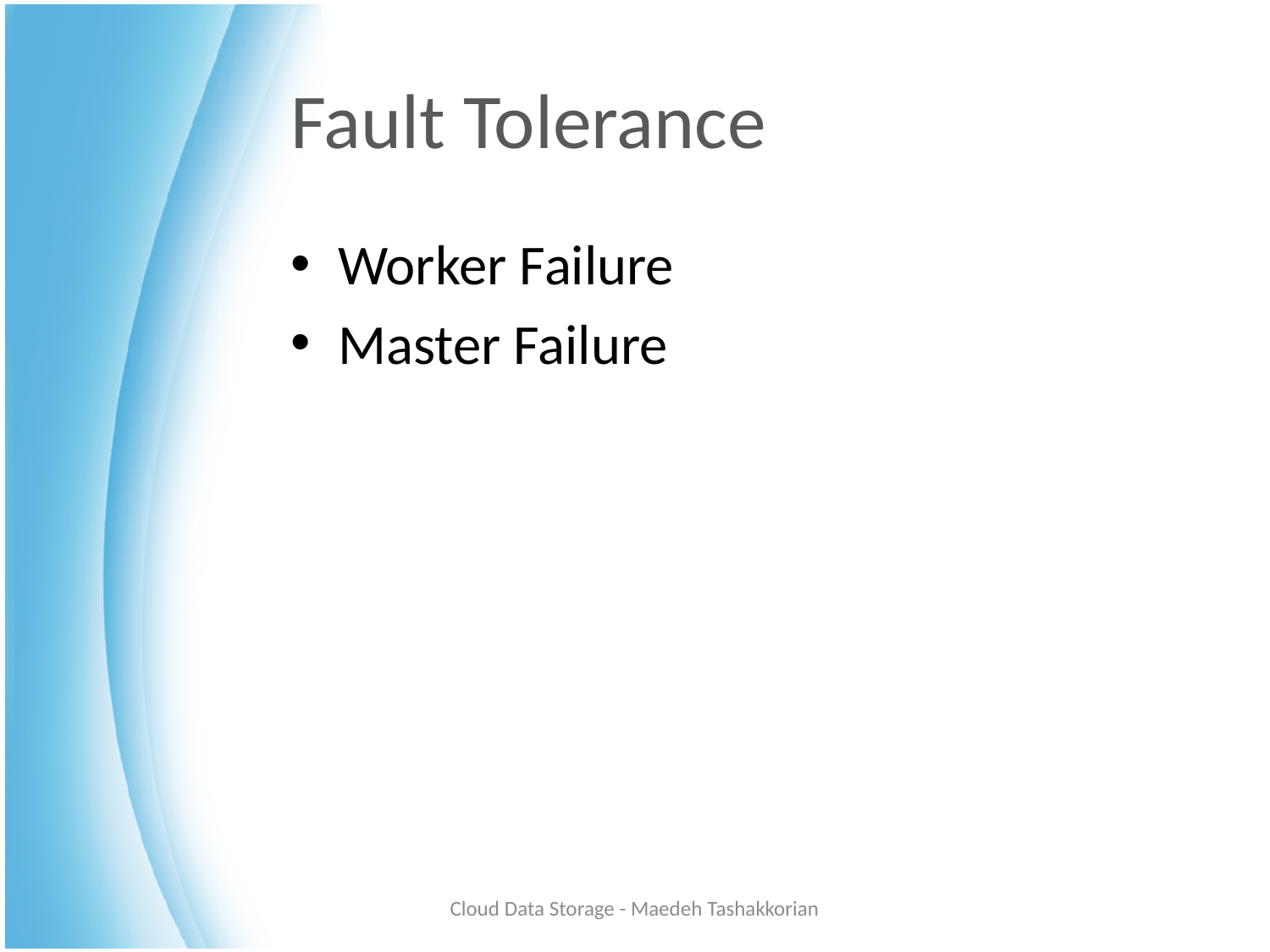

# Fault Tolerance
Worker Failure
Master Failure

Cloud Data Storage - Maedeh Tashakkorian